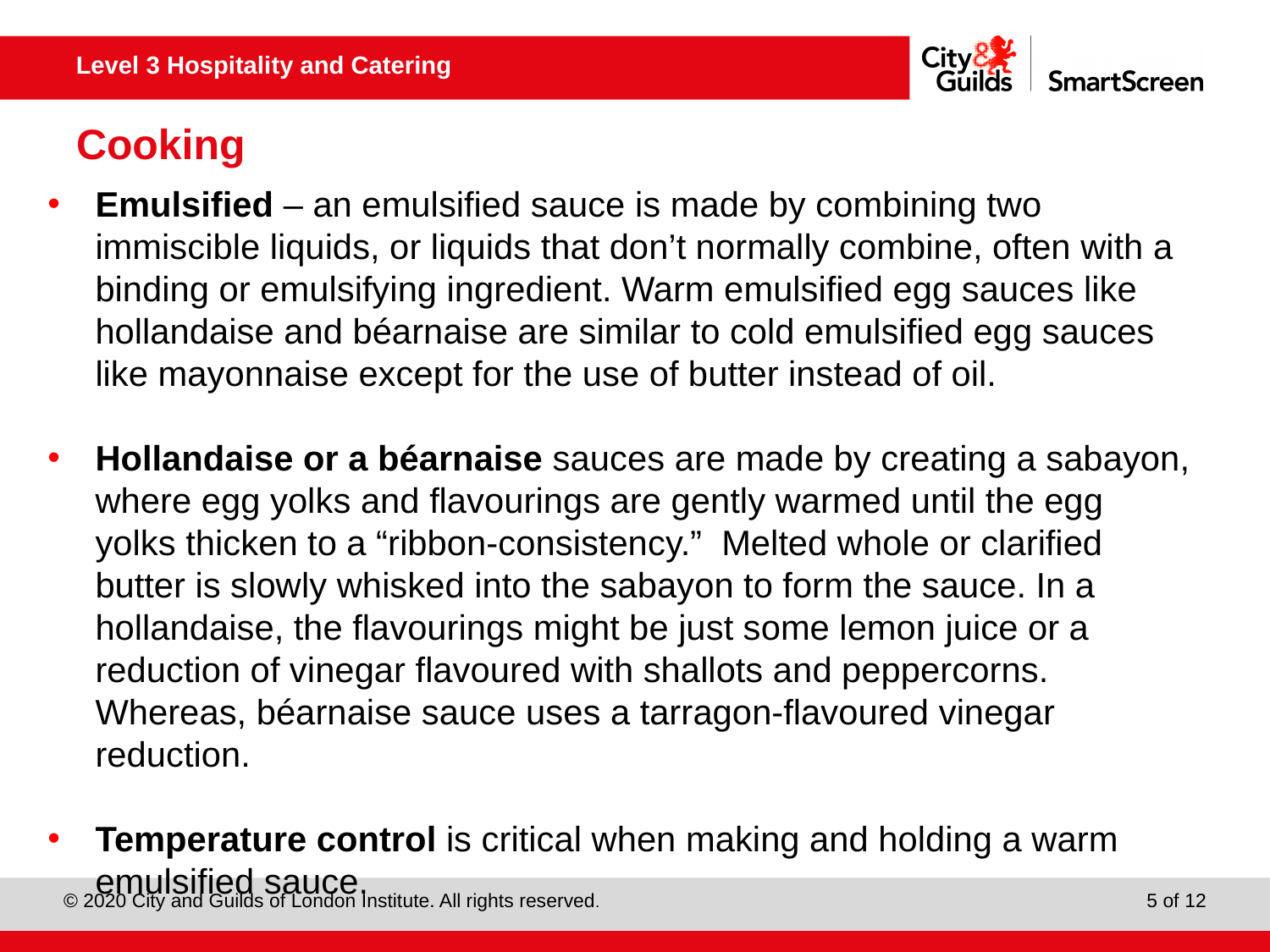

# Cooking
Emulsified – an emulsified sauce is made by combining two immiscible liquids, or liquids that don’t normally combine, often with a binding or emulsifying ingredient. Warm emulsified egg sauces like hollandaise and béarnaise are similar to cold emulsified egg sauces like mayonnaise except for the use of butter instead of oil.

Hollandaise or a béarnaise sauces are made by creating a sabayon, where egg yolks and flavourings are gently warmed until the egg yolks thicken to a “ribbon-consistency.”  Melted whole or clarified butter is slowly whisked into the sabayon to form the sauce. In a hollandaise, the flavourings might be just some lemon juice or a reduction of vinegar flavoured with shallots and peppercorns. Whereas, béarnaise sauce uses a tarragon-flavoured vinegar reduction.

Temperature control is critical when making and holding a warm emulsified sauce.